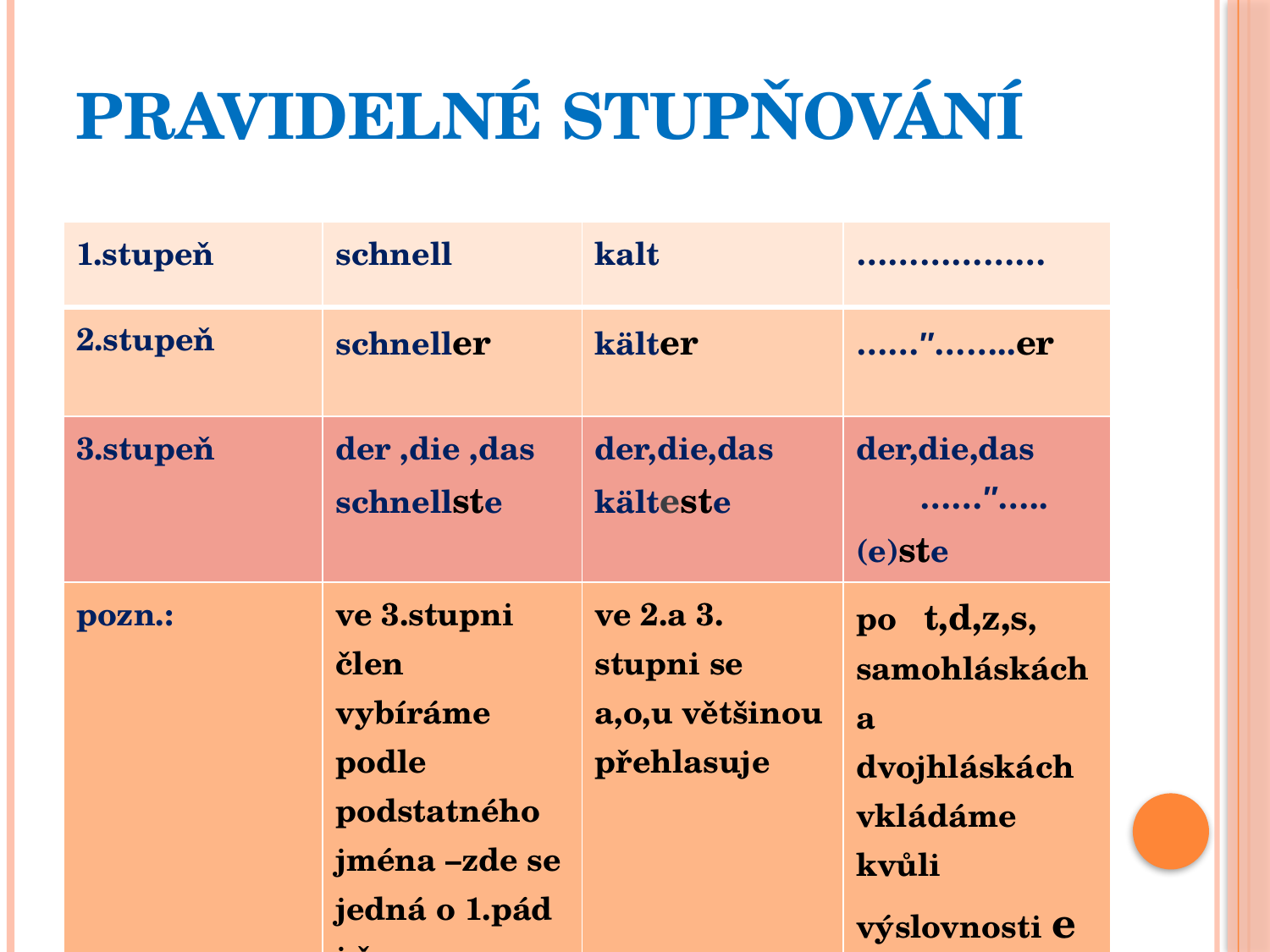

# Pravidelné stupňování
| 1.stupeň | schnell | kalt | ……………… |
| --- | --- | --- | --- |
| 2.stupeň | schneller | kälter | ……″……..er |
| 3.stupeň | der ,die ,das schnellste | der,die,das kälteste | der,die,das ……″…..(e)ste |
| pozn.: | ve 3.stupni člen vybíráme podle podstatného jména –zde se jedná o 1.pád j.č. | ve 2.a 3. stupni se a,o,u většinou přehlasuje | po t,d,z,s, samohláskách a dvojhláskách vkládáme kvůli výslovnosti e |